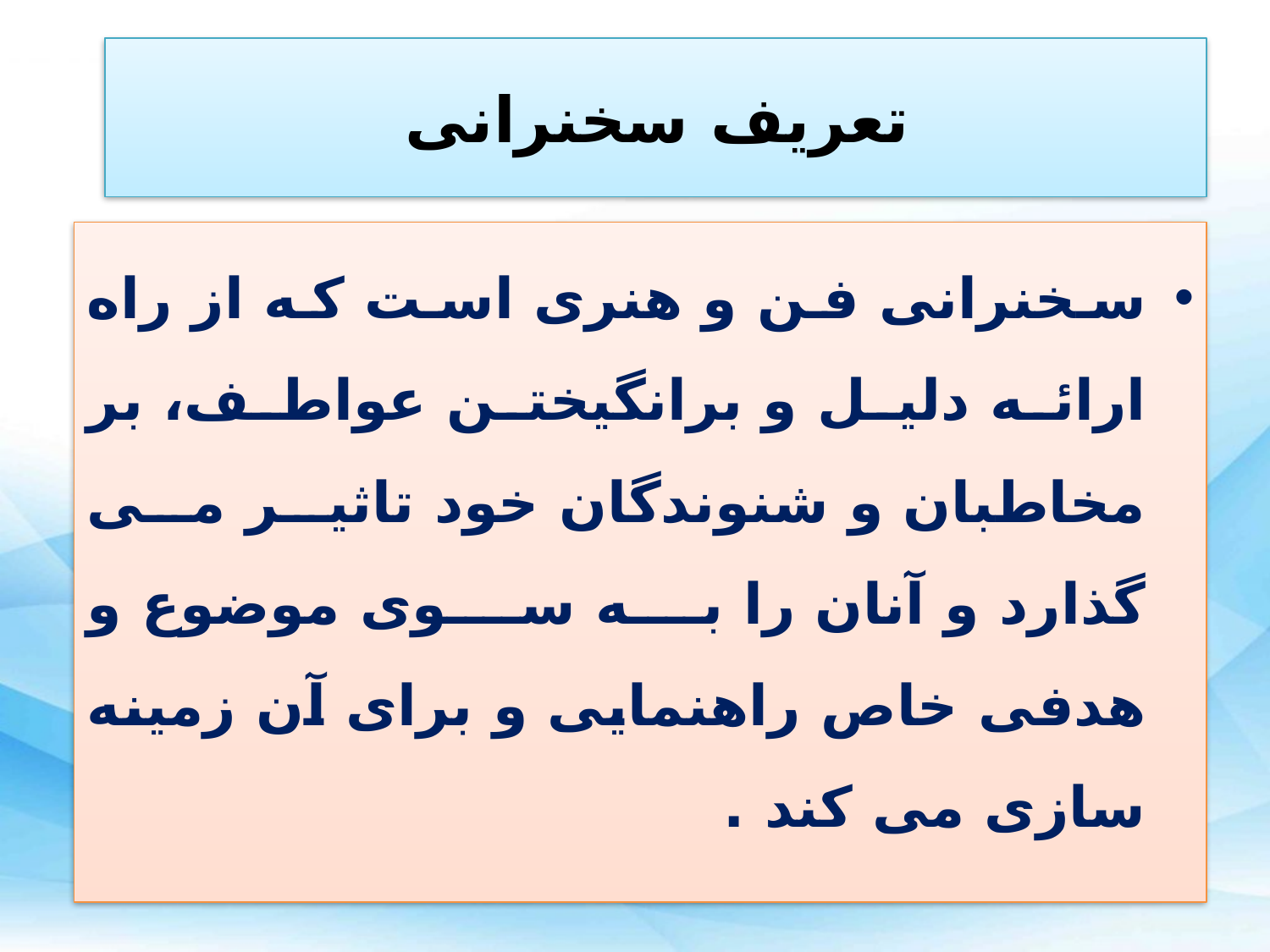

# تعریف سخنرانی
سخنرانی فن و هنری است که از راه ارائه دلیل و برانگیختن عواطف، بر مخاطبان و شنوندگان خود تاثیر می گذارد و آنان را به سوی موضوع و هدفی خاص راهنمایی و برای آن زمینه سازی می کند .